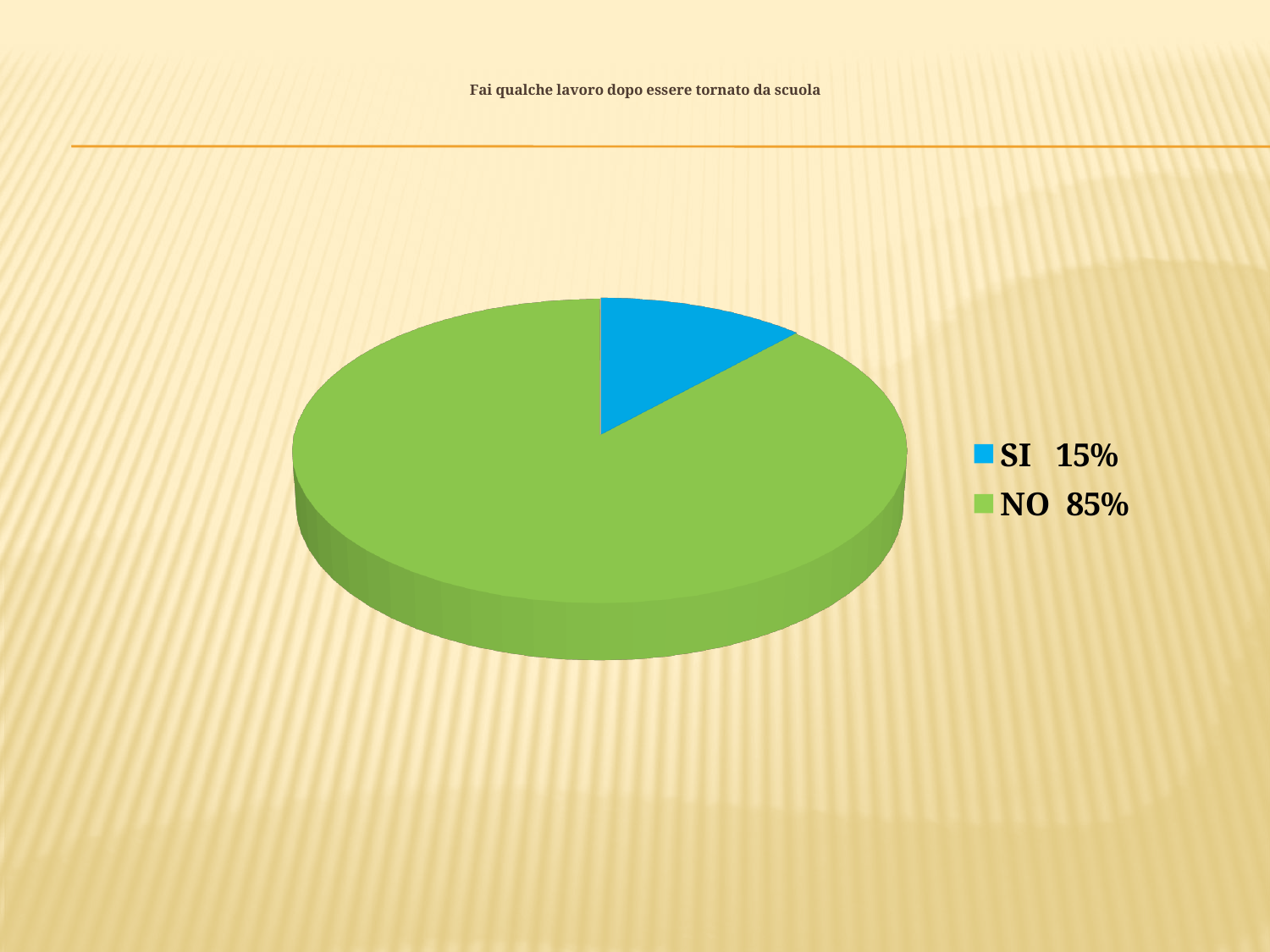

# Fai qualche lavoro dopo essere tornato da scuola

[unsupported chart]